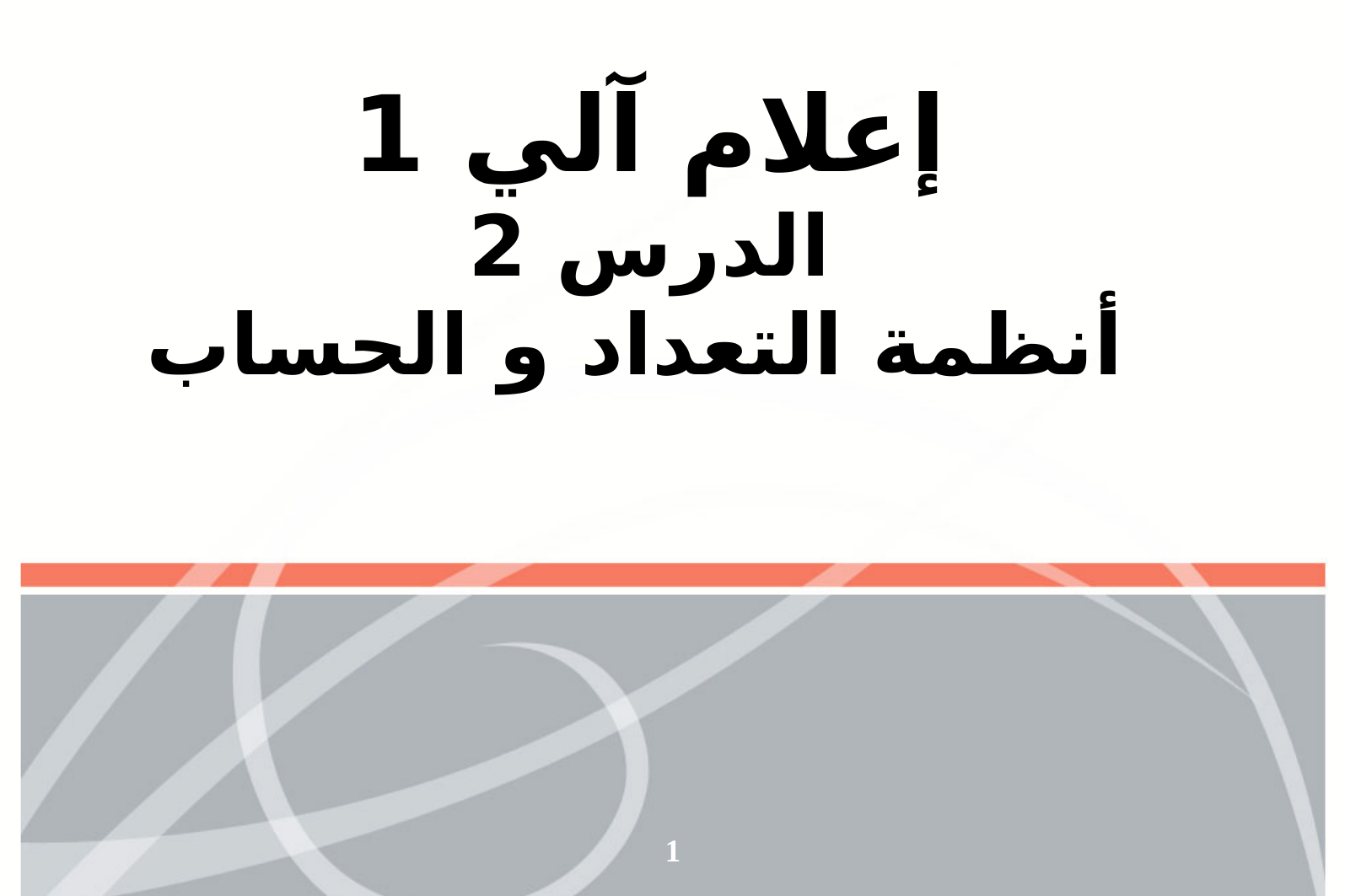

إعلام آلي 1
الدرس 2
أنظمة التعداد و الحساب
1